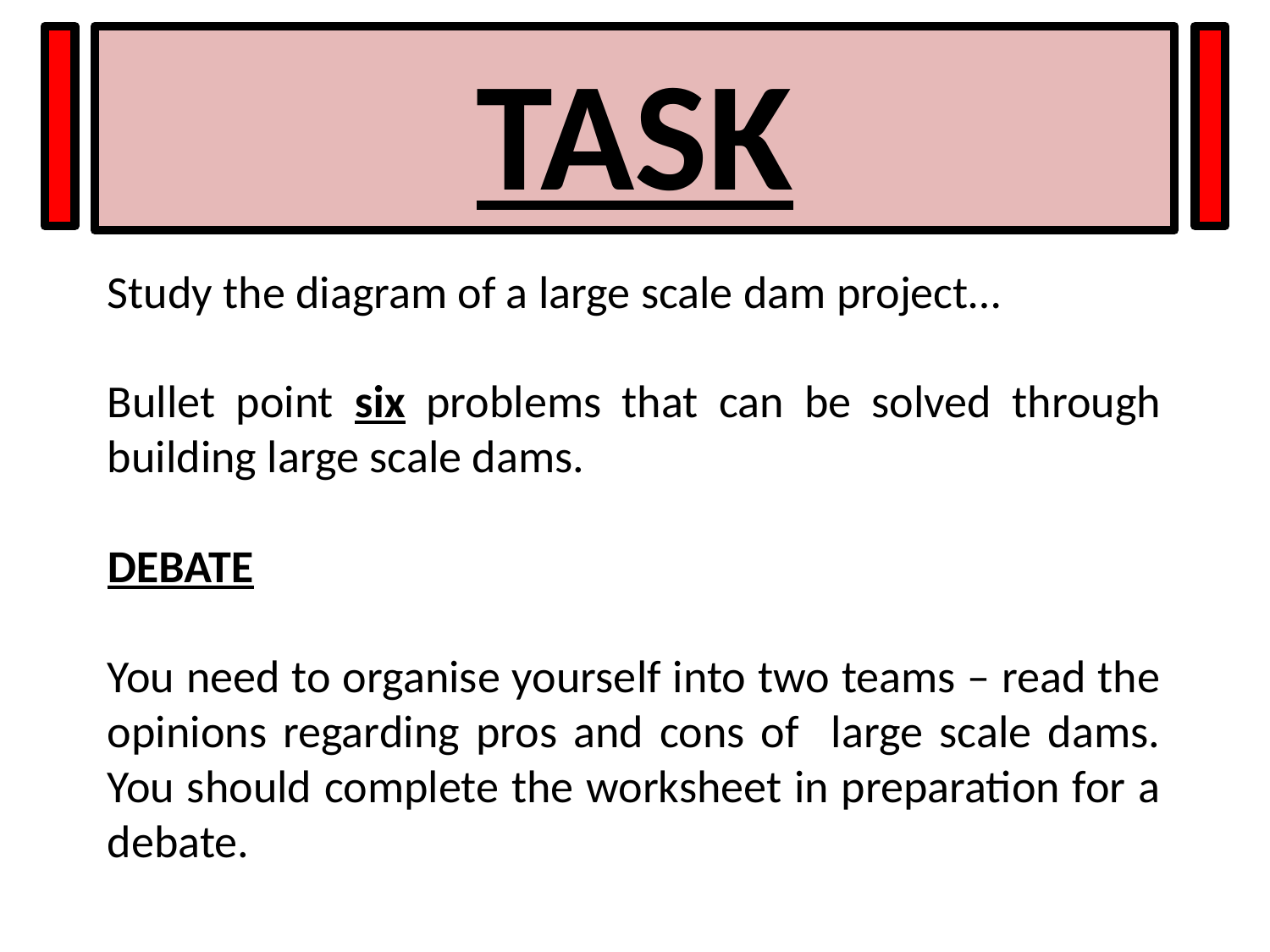

TASK

Study the diagram of a large scale dam project…

Bullet point six problems that can be solved through building large scale dams.

DEBATE

You need to organise yourself into two teams – read the opinions regarding pros and cons of  large scale dams. You should complete the worksheet in preparation for a debate.